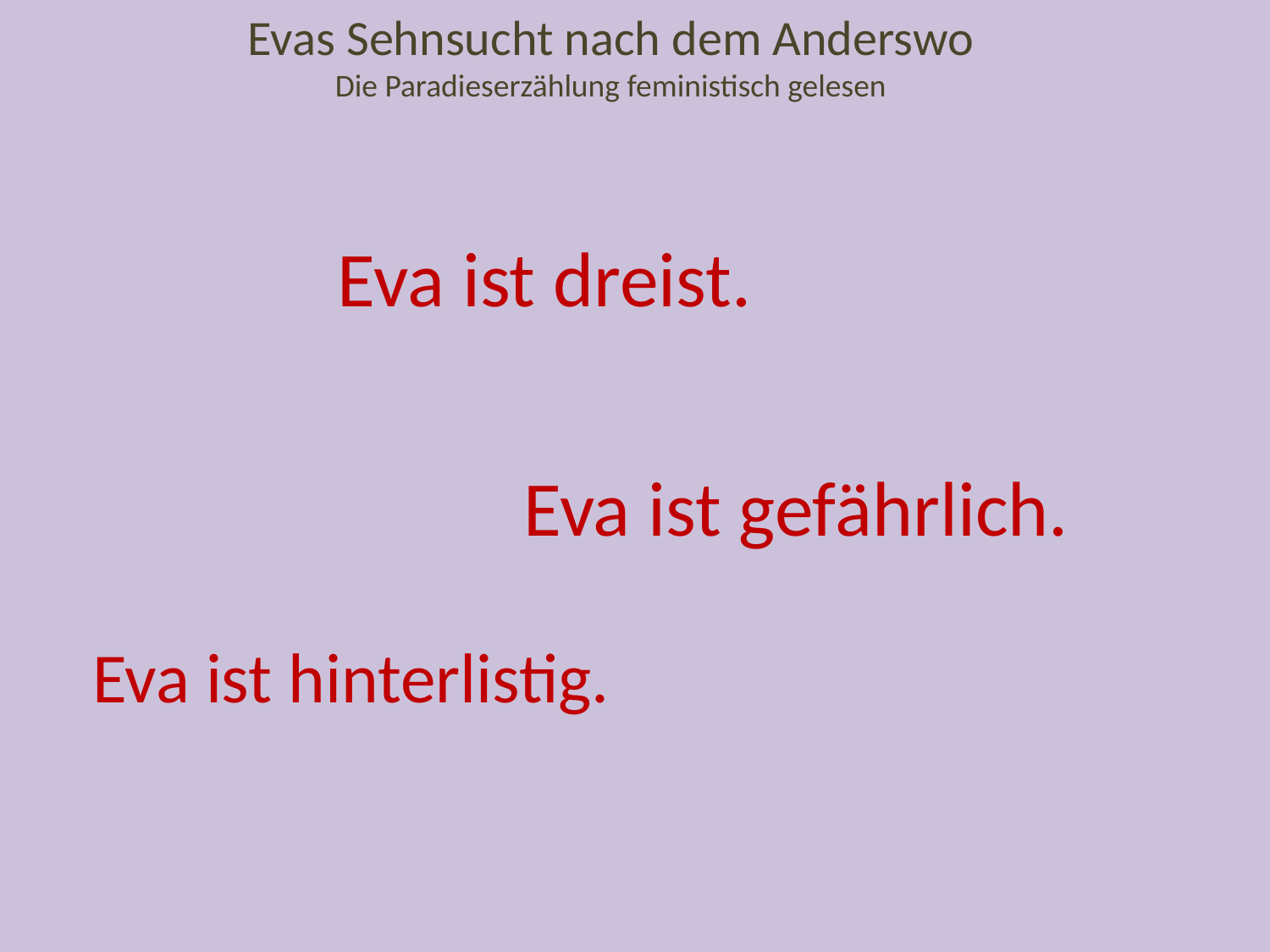

Evas Sehnsucht nach dem Anderswo
Die Paradieserzählung feministisch gelesen
# Eva ist dreist.
Eva ist gefährlich.
Eva ist hinterlistig.